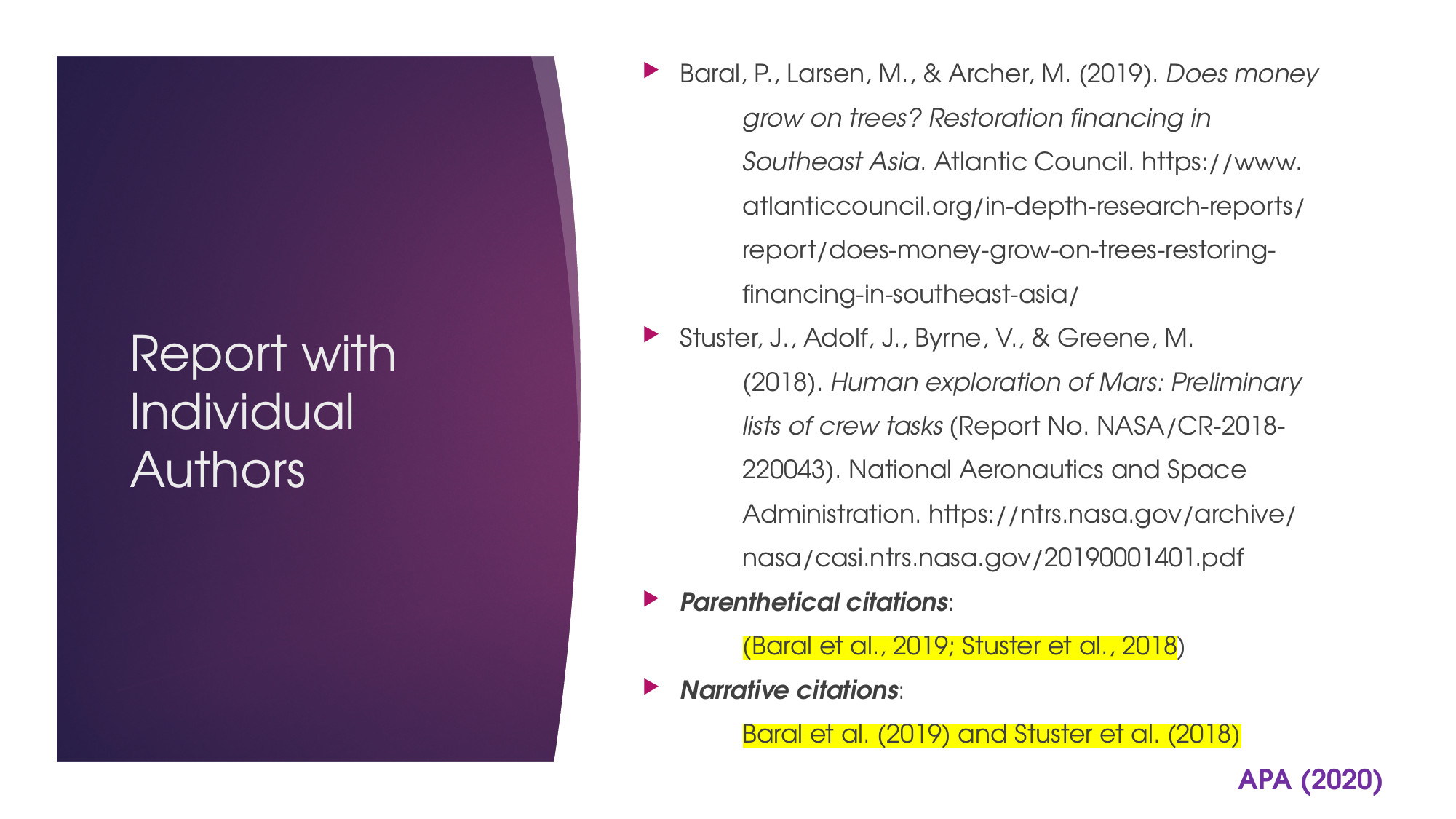

Baral, P., Larsen, M., & Archer, M. (2019). Does money
		grow on trees? Restoration financing in
		Southeast Asia. Atlantic Council. https://www.
		atlanticcouncil.org/in-depth-research-reports/
		report/does-money-grow-on-trees-restoring-
		financing-in-southeast-asia/
Stuster, J., Adolf, J., Byrne, V., & Greene, M.
		(2018). Human exploration of Mars: Preliminary
		lists of crew tasks (Report No. NASA/CR-2018-
		220043). National Aeronautics and Space
		Administration. https://ntrs.nasa.gov/archive/
		nasa/casi.ntrs.nasa.gov/20190001401.pdf
Parenthetical citations:
	(Baral et al., 2019; Stuster et al., 2018)
Narrative citations:
	Baral et al. (2019) and Stuster et al. (2018)

# Report with Individual Authors

APA (2020)